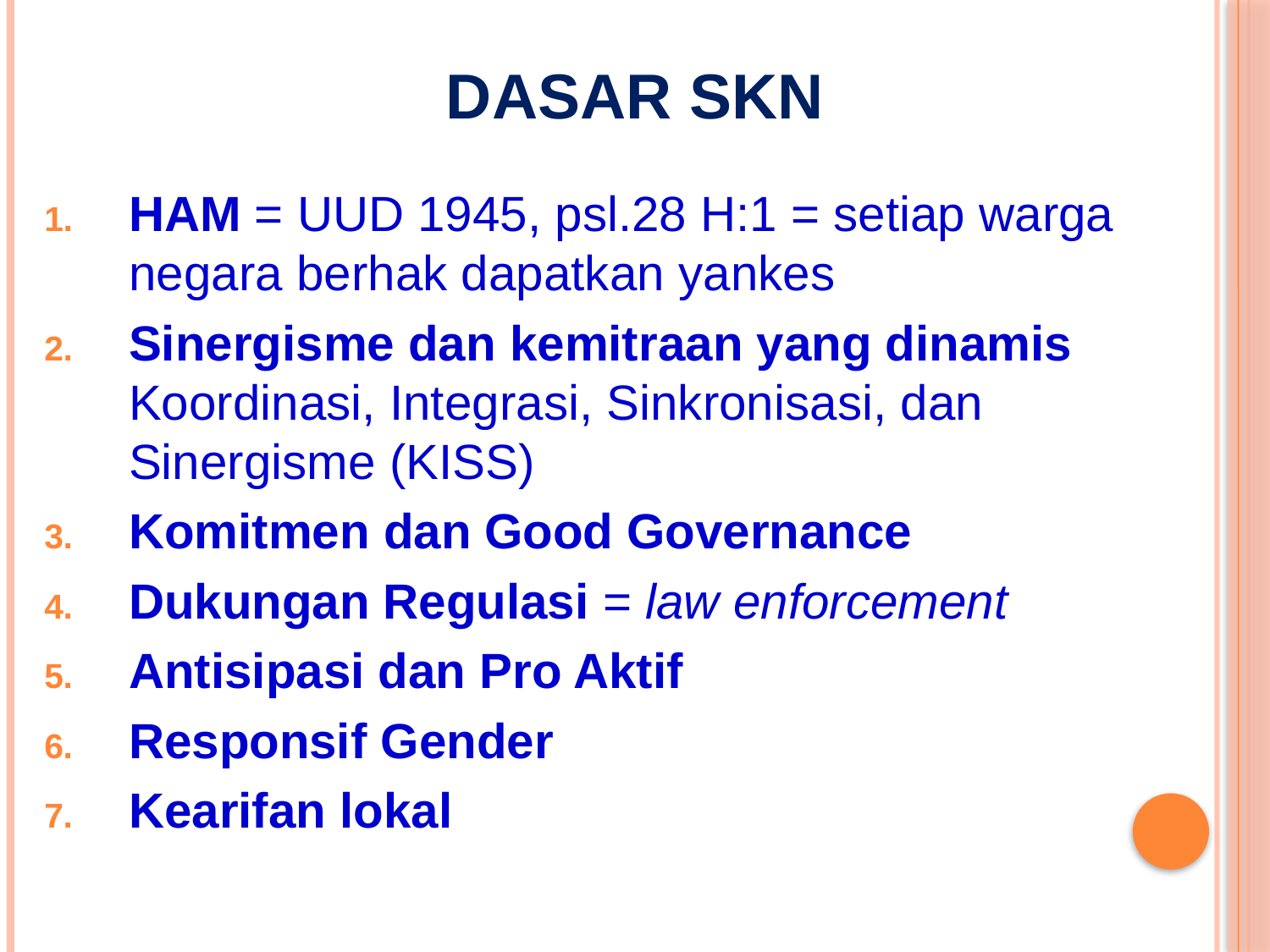

# Dasar SKN
HAM = UUD 1945, psl.28 H:1 = setiap warga negara berhak dapatkan yankes
Sinergisme dan kemitraan yang dinamis Koordinasi, Integrasi, Sinkronisasi, dan Sinergisme (KISS)
Komitmen dan Good Governance
Dukungan Regulasi = law enforcement
Antisipasi dan Pro Aktif
Responsif Gender
Kearifan lokal